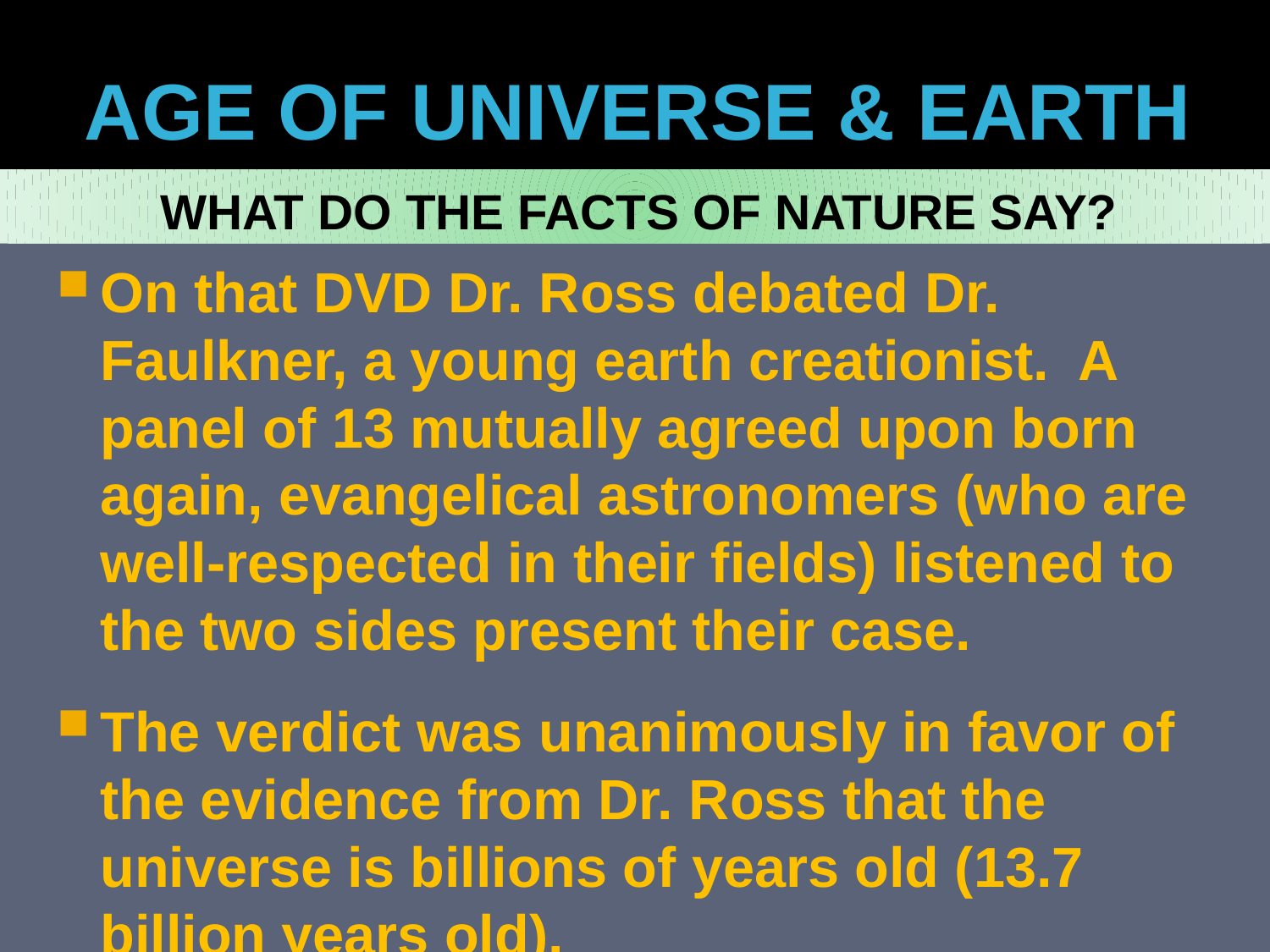

# AGE OF UNIVERSE & EARTH
WHAT DO THE FACTS OF NATURE SAY?
On that DVD Dr. Ross debated Dr. Faulkner, a young earth creationist.  A panel of 13 mutually agreed upon born again, evangelical astronomers (who are well-respected in their fields) listened to the two sides present their case.

The verdict was unanimously in favor of the evidence from Dr. Ross that the universe is billions of years old (13.7 billion years old).